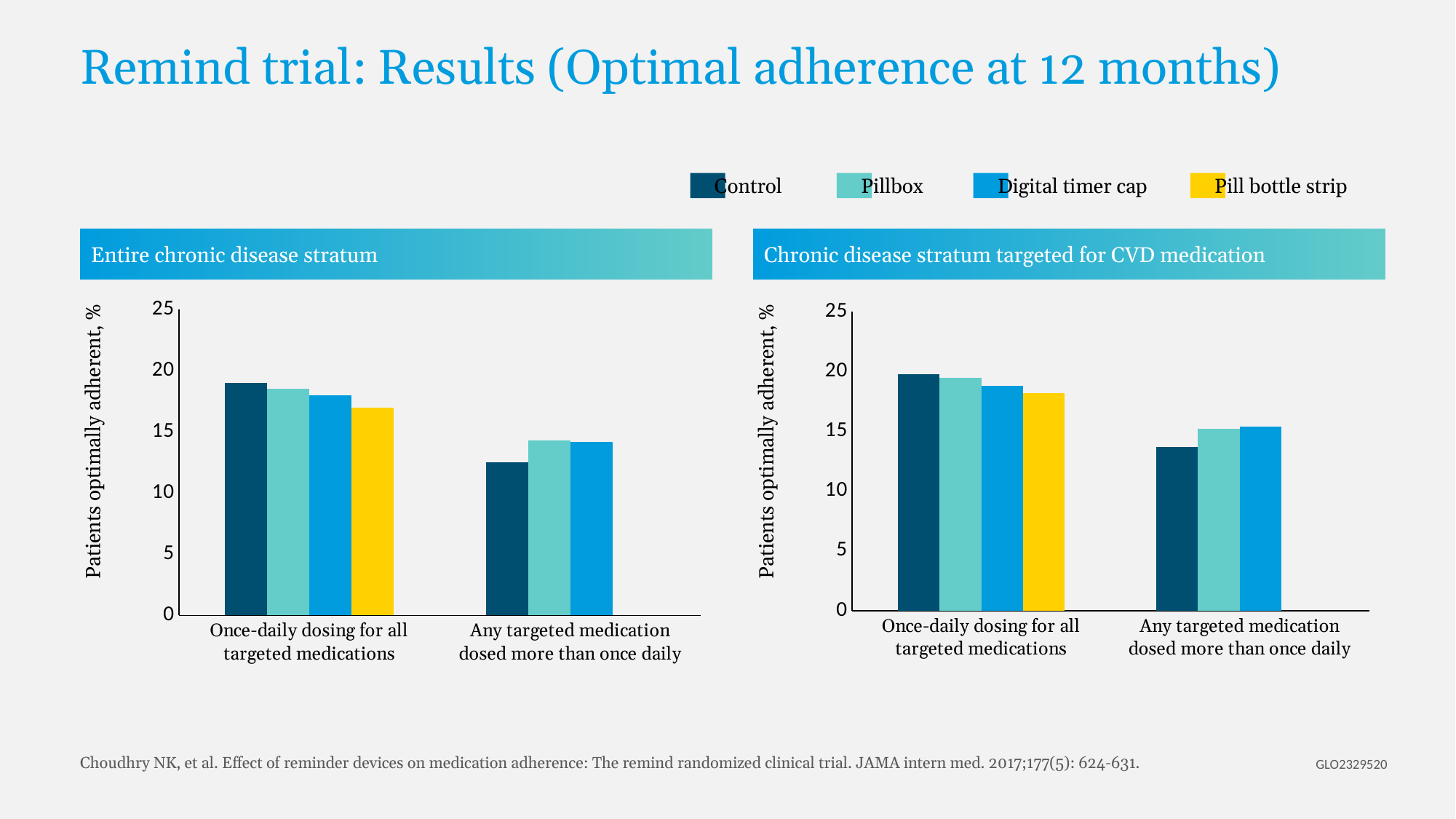

# Remind trial: Results (Optimal adherence at 12 months)
Control
Pillbox
Digital timer cap
Pill bottle strip
Entire chronic disease stratum
Chronic disease stratum targeted for CVD medication

### Chart

| Category | Control | Pillbox | Digital timer cap | Pill bottle strip |
|---|---|---|---|---|
| Once-daily dosing for all targeted medications | 19.0 | 18.5 | 18.0 | 17.0 |
| Any targeted medication dosed more than once daily | 12.5 | 14.3 | 14.2 | None |

### Chart

| Category | Control | Pillbox | Digital timer cap | Pill bottle strip |
|---|---|---|---|---|
| Once-daily dosing for all targeted medications | 19.8 | 19.5 | 18.8 | 18.2 |
| Any targeted medication dosed more than once daily | 13.7 | 15.2 | 15.4 | None |
Patients optimally adherent, %
Patients optimally adherent, %
Choudhry NK, et al. Effect of reminder devices on medication adherence: The remind randomized clinical trial. JAMA intern med. 2017;177(5): 624-631.
GLO2329520